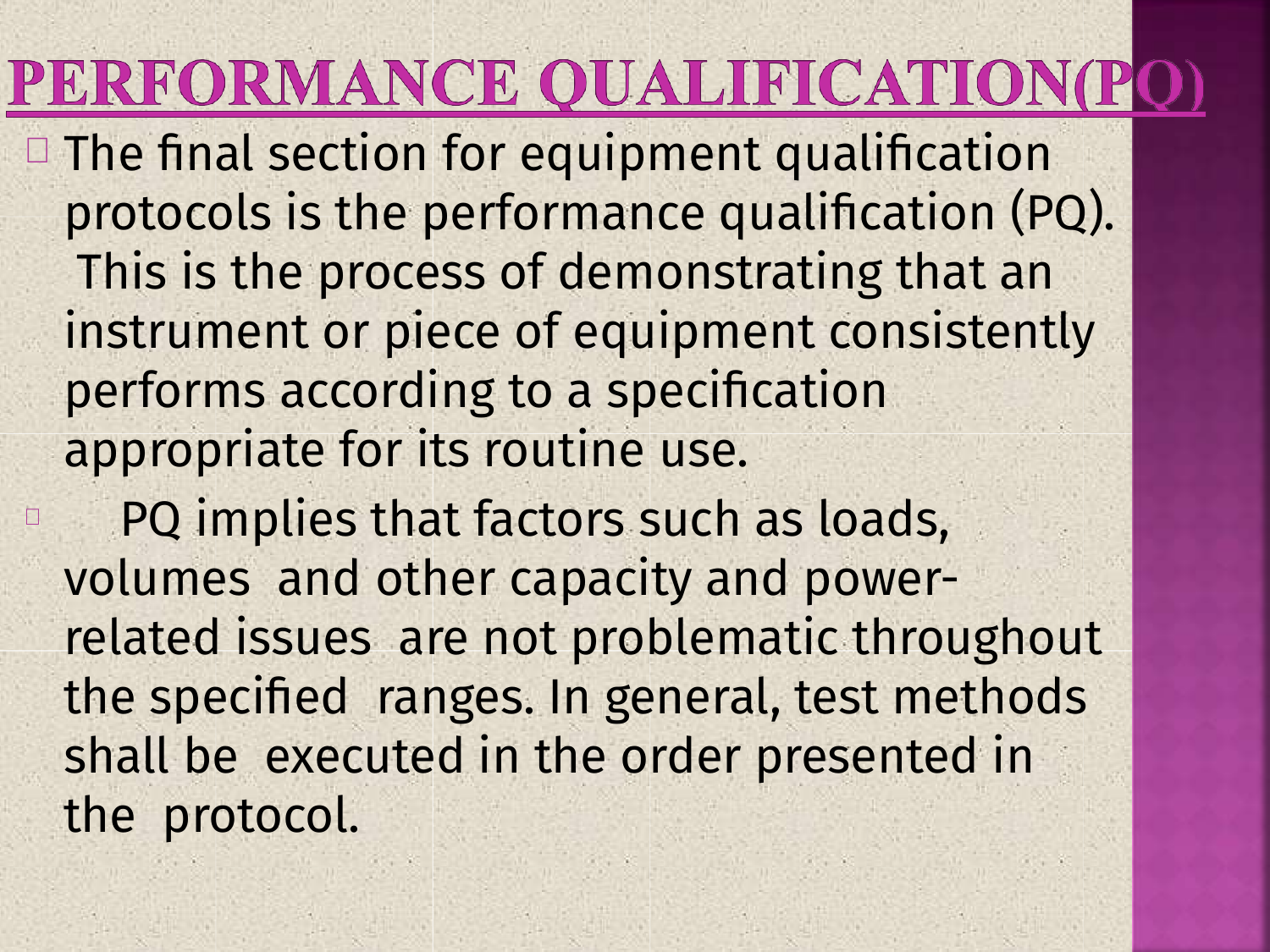

The final section for equipment qualification  protocols is the performance qualification (PQ).  This is the process of demonstrating that an  instrument or piece of equipment consistently  performs according to a specification  appropriate for its routine use.
	PQ implies that factors such as loads, volumes  and other capacity and power-related issues  are not problematic throughout the specified  ranges. In general, test methods shall be  executed in the order presented in the  protocol.